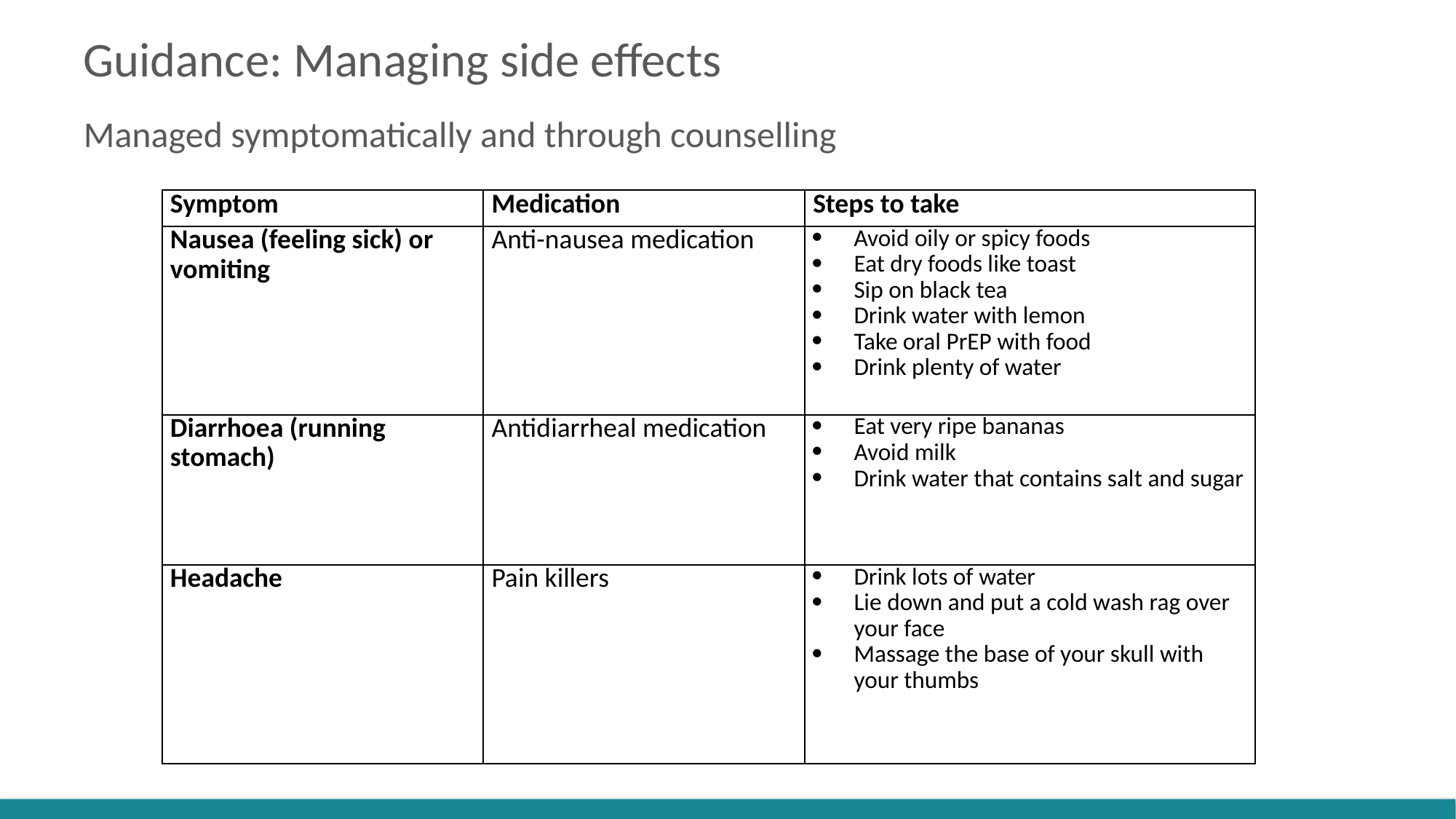

# Guidance: Managing side effects Managed symptomatically and through counselling
| Symptom | Medication | Steps to take |
| --- | --- | --- |
| Nausea (feeling sick) or vomiting | Anti-nausea medication | Avoid oily or spicy foods Eat dry foods like toast Sip on black tea Drink water with lemon Take oral PrEP with food Drink plenty of water |
| Diarrhoea (running stomach) | Antidiarrheal medication | Eat very ripe bananas Avoid milk Drink water that contains salt and sugar |
| Headache | Pain killers | Drink lots of water Lie down and put a cold wash rag over your face Massage the base of your skull with your thumbs |